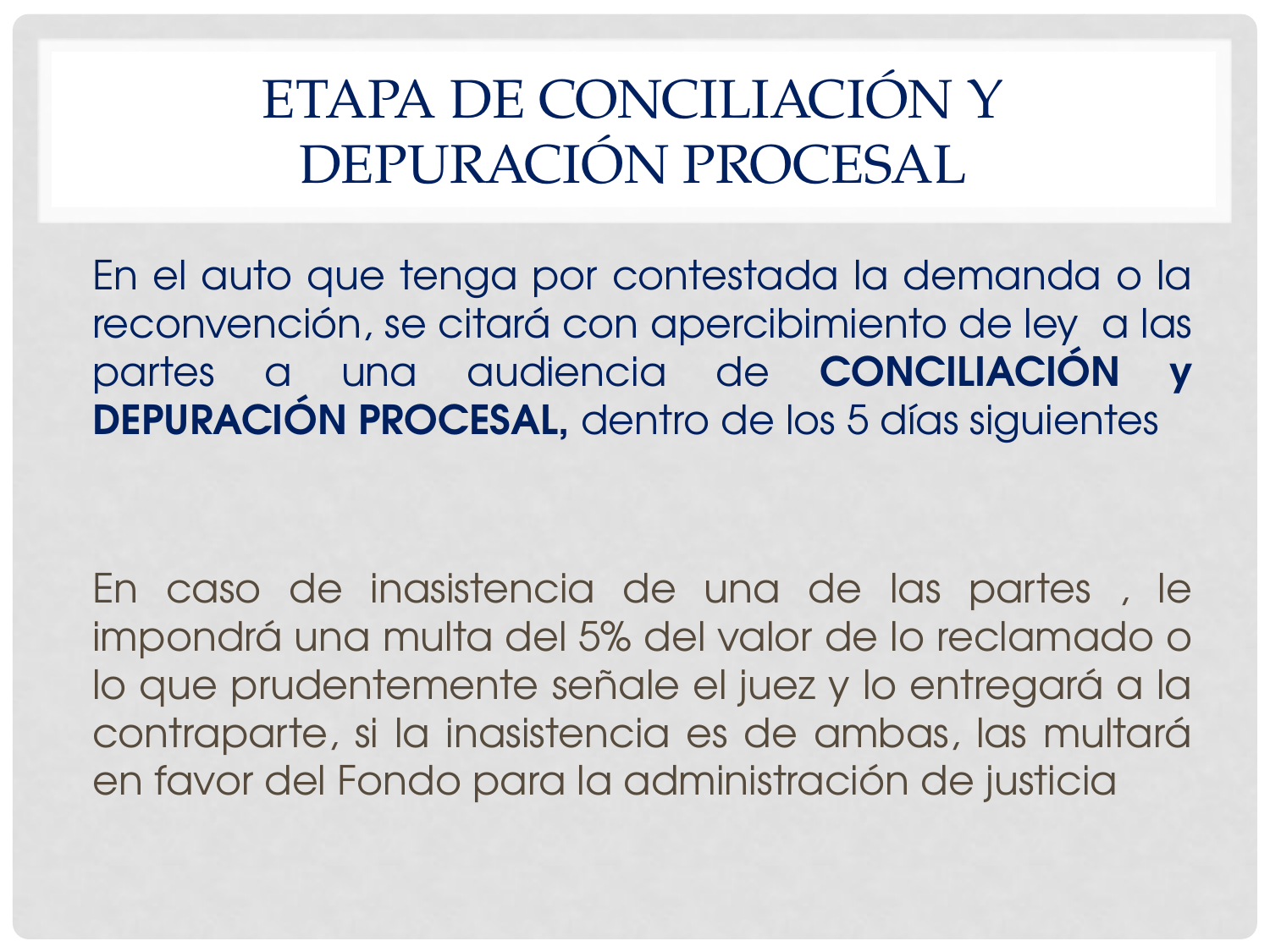

# Etapa de conciliación y depuración procesal
En el auto que tenga por contestada la demanda o la reconvención, se citará con apercibimiento de ley  a las partes a una audiencia de CONCILIACIÓN y DEPURACIÓN PROCESAL, dentro de los 5 días siguientes

En caso de inasistencia de una de las partes , le impondrá una multa del 5% del valor de lo reclamado o lo que prudentemente señale el juez y lo entregará a la contraparte, si la inasistencia es de ambas, las multará en favor del Fondo para la administración de justicia